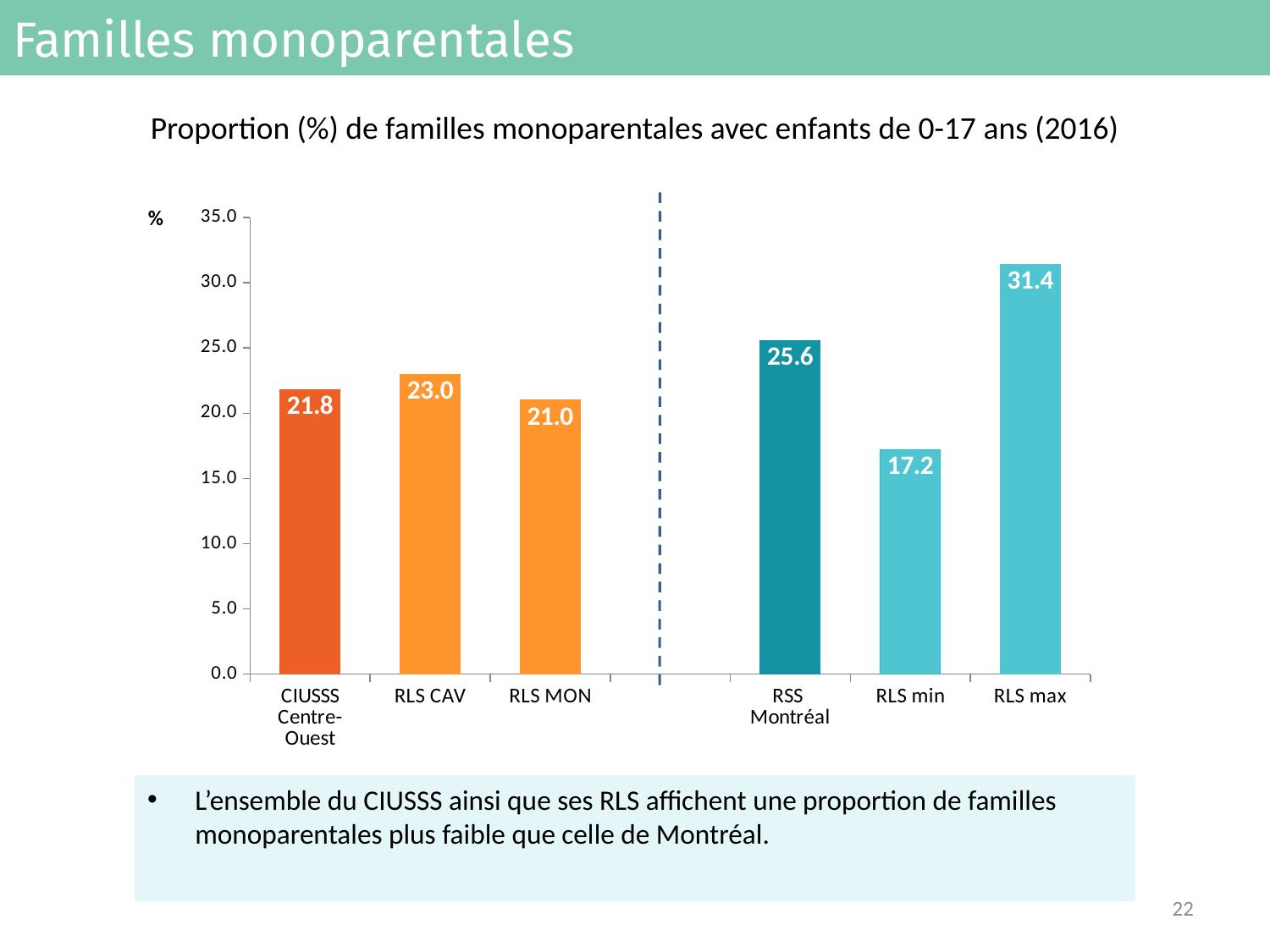

# Familles monoparentales
Proportion (%) de familles monoparentales avec enfants de 0-17 ans (2016)

### Chart

| Category |  |
|---|---|
| CIUSSS
Centre-Ouest | 21.8 |
| RLS CAV | 23.0 |
| RLS MON | 21.0 |
|  | None |
| RSS
Montréal | 25.6 |
| RLS min | 17.2 |
| RLS max | 31.4 |
L’ensemble du CIUSSS ainsi que ses RLS affichent une proportion de familles monoparentales plus faible que celle de Montréal.
22